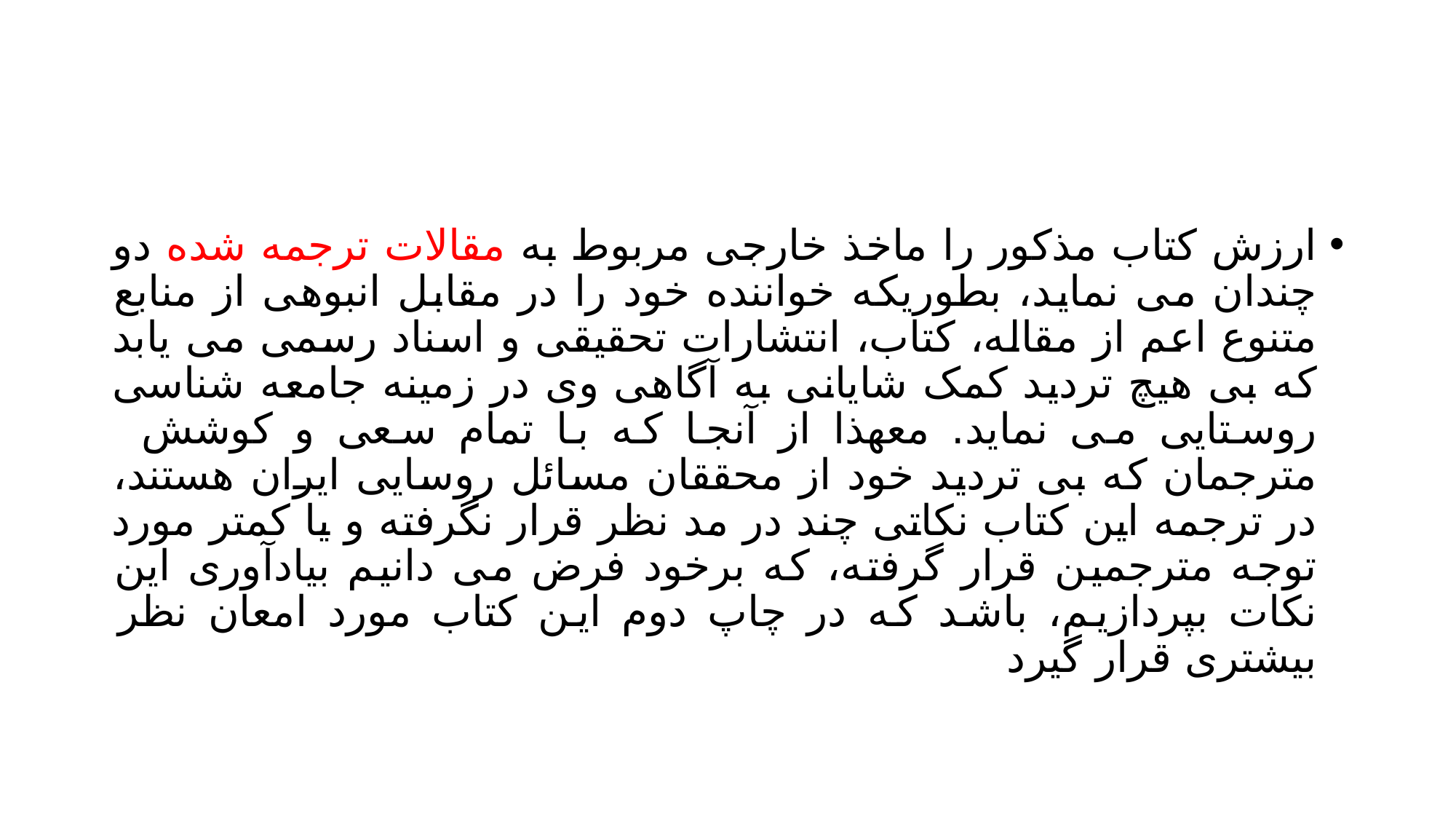

#
ارزش کتاب مذکور را ماخذ خارجی مربوط به مقالات ترجمه شده دو چندان می نماید، بطوریکه خواننده خود را در مقابل انبوهی از منابع متنوع اعم از مقاله، کتاب، انتشارات تحقیقی و اسناد رسمی می یابد که بی هیچ تردید کمک شایانی به آگاهی وی در زمینه جامعه شناسی روستایی می نماید. معهذا از آنجا که با تمام سعی و کوشش  مترجمان که بی تردید خود از محققان مسائل روسایی ایران هستند، در ترجمه این کتاب نکاتی چند در مد نظر قرار نگرفته و یا کمتر مورد توجه مترجمین قرار گرفته، که برخود فرض می دانیم بیادآوری این نکات بپردازیم، باشد که در چاپ دوم این کتاب مورد امعان نظر بیشتری قرار گیرد